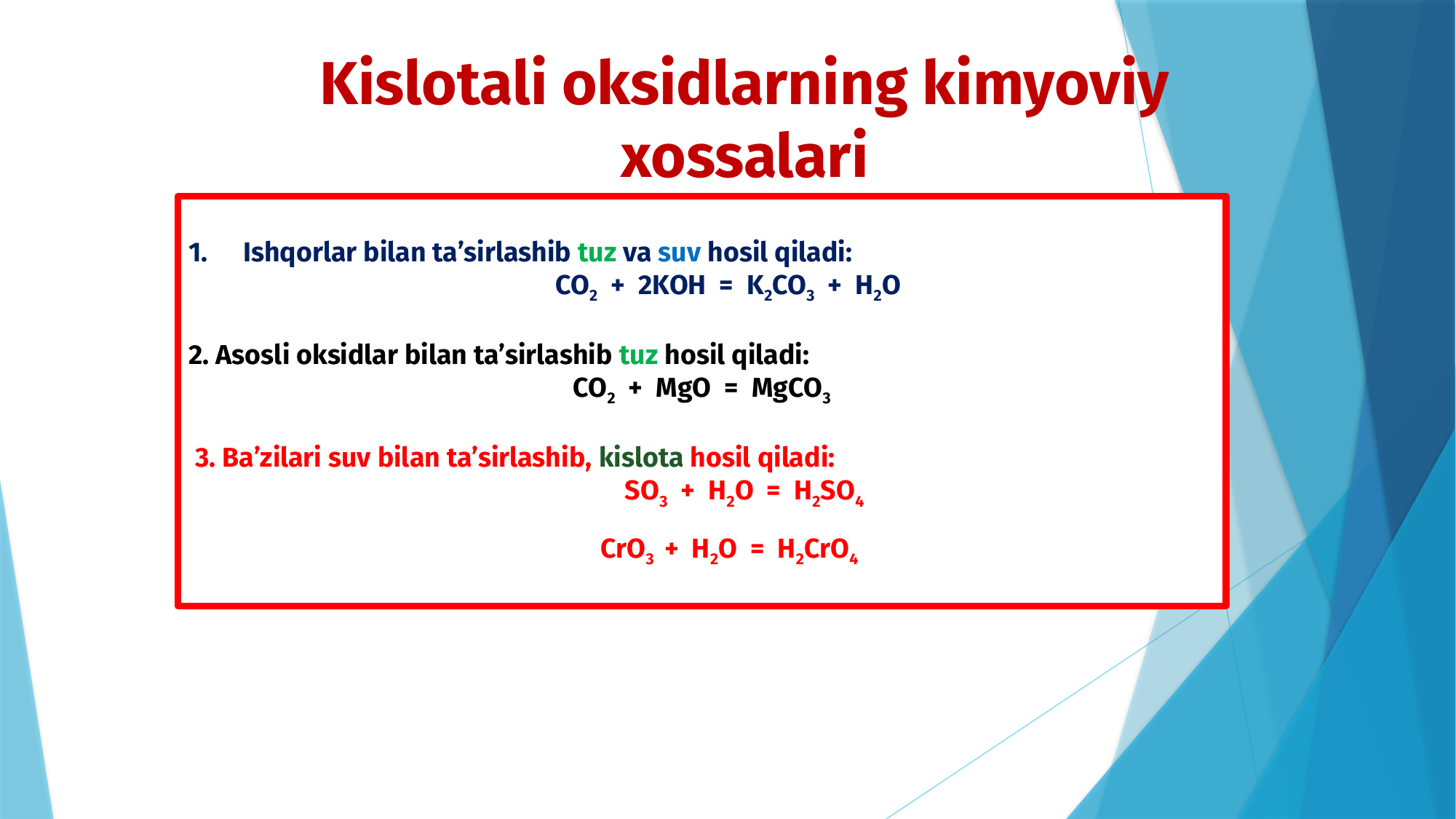

Kislotali oksidlarning kimyoviy xossalari

Ishqorlar bilan ta’sirlashib tuz va suv hosil qiladi:
        CO2  +  2KOH  =  K2CO3  +  H2O

2. Asosli oksidlar bilan ta’sirlashib tuz hosil qiladi:
CO2  +  MgO  =  MgCO3

 3. Ba’zilari suv bilan ta’sirlashib, kislota hosil qiladi:
             SO3  +  H2O  =  H2SO4

          CrO3  +  H2O  =  H2CrO4